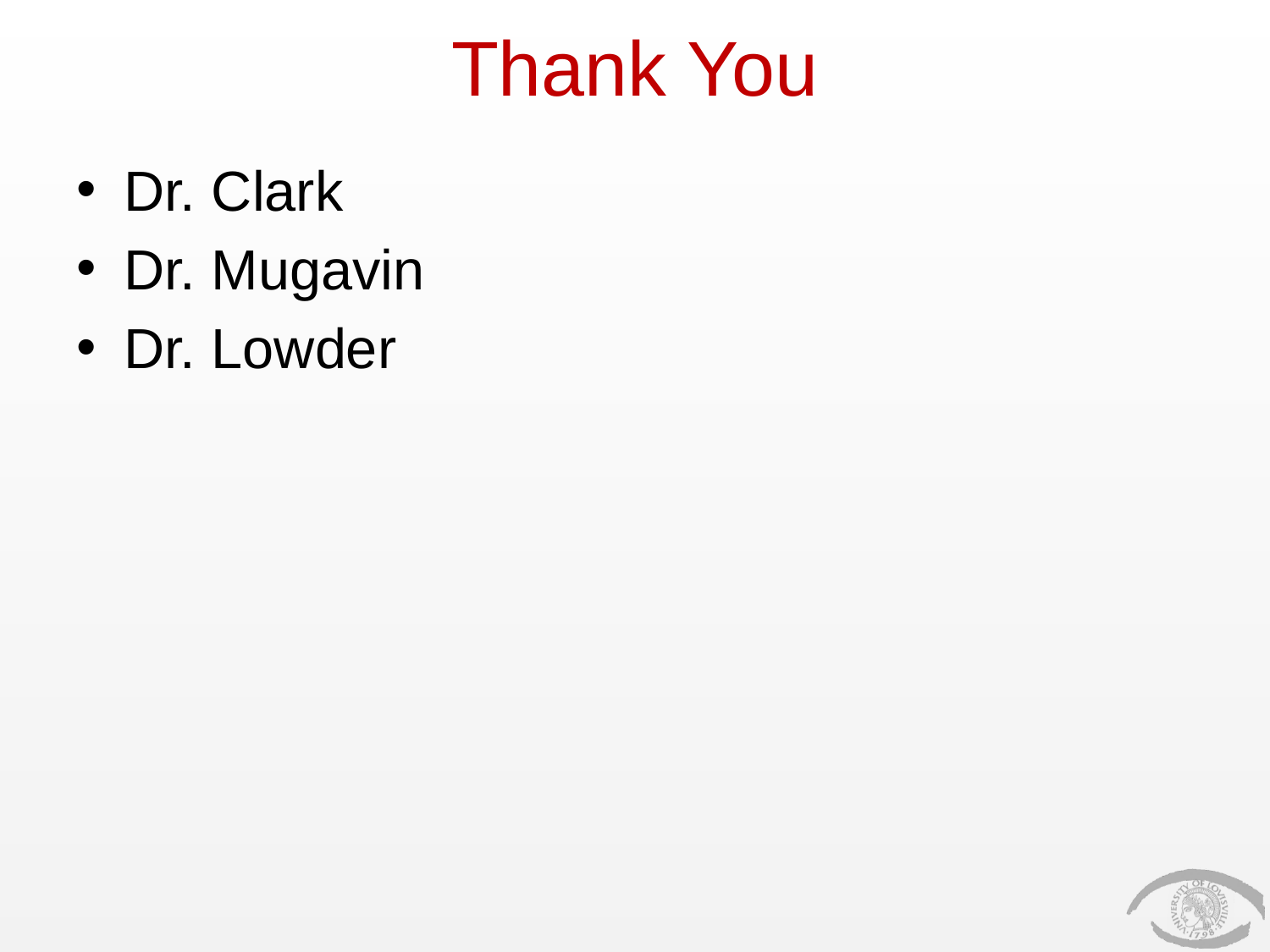

# Thank You
Dr. Clark
Dr. Mugavin
Dr. Lowder